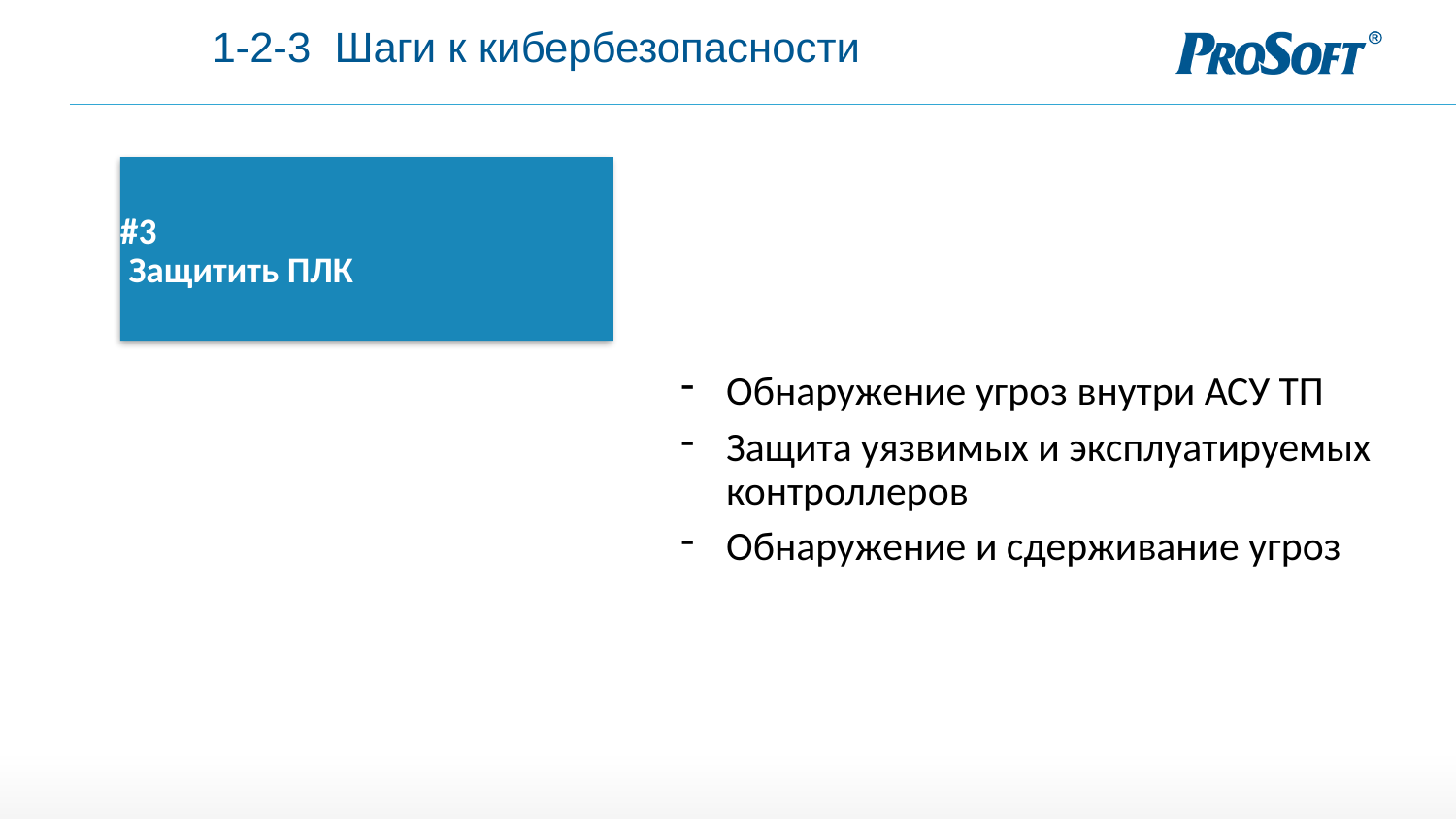

# 1-2-3  Шаги к кибербезопасности
#3
 Защитить ПЛК
Обнаружение угроз внутри АСУ ТП
Защита уязвимых и эксплуатируемых
контроллеров
Обнаружение и сдерживание угроз